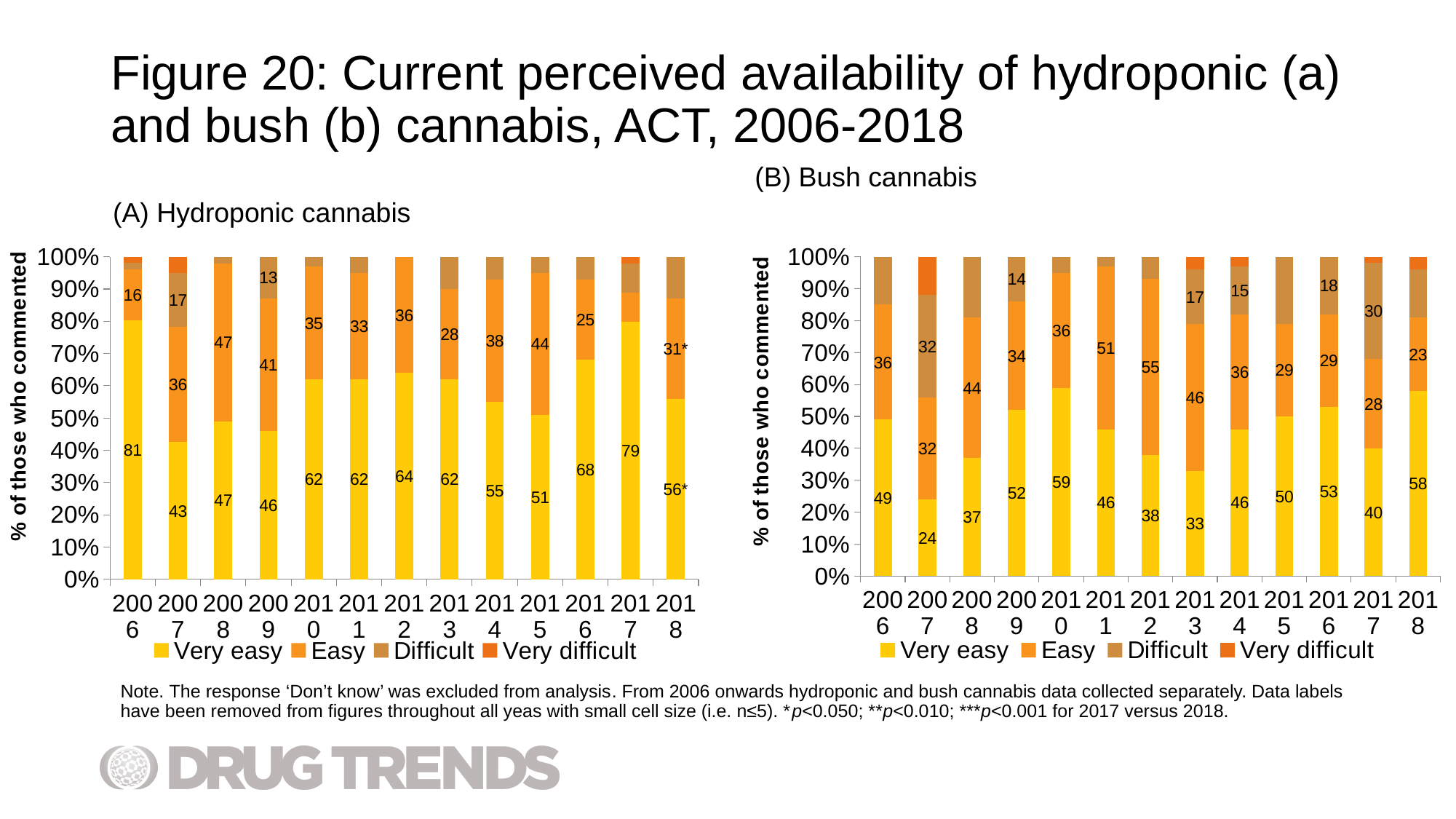

# Figure 20: Current perceived availability of hydroponic (a) and bush (b) cannabis, ACT, 2006-2018
(B) Bush cannabis

(A) Hydroponic cannabis

### Chart

| Category | Very easy | Easy | Difficult | Very difficult |
|---|---|---|---|---|
| 2006 | 49.0 | 36.0 | 15.0 | 0.0 |
| 2007 | 24.0 | 32.0 | 32.0 | 12.0 |
| 2008 | 37.0 | 44.0 | 19.0 | 0.0 |
| 2009 | 52.0 | 34.0 | 14.0 | 0.0 |
| 2010 | 59.0 | 36.0 | 5.0 | 0.0 |
| 2011 | 46.0 | 51.0 | 3.0 | 0.0 |
| 2012 | 38.0 | 55.0 | 7.0 | 0.0 |
| 2013 | 33.0 | 46.0 | 17.0 | 4.0 |
| 2014 | 46.0 | 36.0 | 15.0 | 3.0 |
| 2015 | 50.0 | 29.0 | 21.0 | 0.0 |
| 2016 | 53.0 | 29.0 | 18.0 | 0.0 |
| 2017 | 40.0 | 28.0 | 30.0 | 2.0 |
| 2018 | 58.0 | 23.0 | 15.0 | 4.0 |

### Chart

| Category | Very easy | Easy | Difficult | Very difficult |
|---|---|---|---|---|
| 2006 | 81.0 | 16.0 | 2.0 | 2.0 |
| 2007 | 43.0 | 36.0 | 17.0 | 5.0 |
| 2008 | 47.0 | 47.0 | 2.0 | 0.0 |
| 2009 | 46.0 | 41.0 | 13.0 | 0.0 |
| 2010 | 62.0 | 35.0 | 3.0 | 0.0 |
| 2011 | 62.0 | 33.0 | 5.0 | 0.0 |
| 2012 | 64.0 | 36.0 | 0.0 | 0.0 |
| 2013 | 62.0 | 28.0 | 10.0 | 0.0 |
| 2014 | 55.0 | 38.0 | 7.0 | 0.0 |
| 2015 | 51.0 | 44.0 | 5.0 | 0.0 |
| 2016 | 68.0 | 25.0 | 7.0 | 0.0 |
| 2017 | 79.0 | 9.0 | 9.0 | 2.0 |
| 2018 | 56.0 | 31.0 | 13.0 | 0.0 |
Note. The response ‘Don’t know’ was excluded from analysis. From 2006 onwards hydroponic and bush cannabis data collected separately. Data labels have been removed from figures throughout all yeas with small cell size (i.e. n≤5). *p<0.050; **p<0.010; ***p<0.001 for 2017 versus 2018.